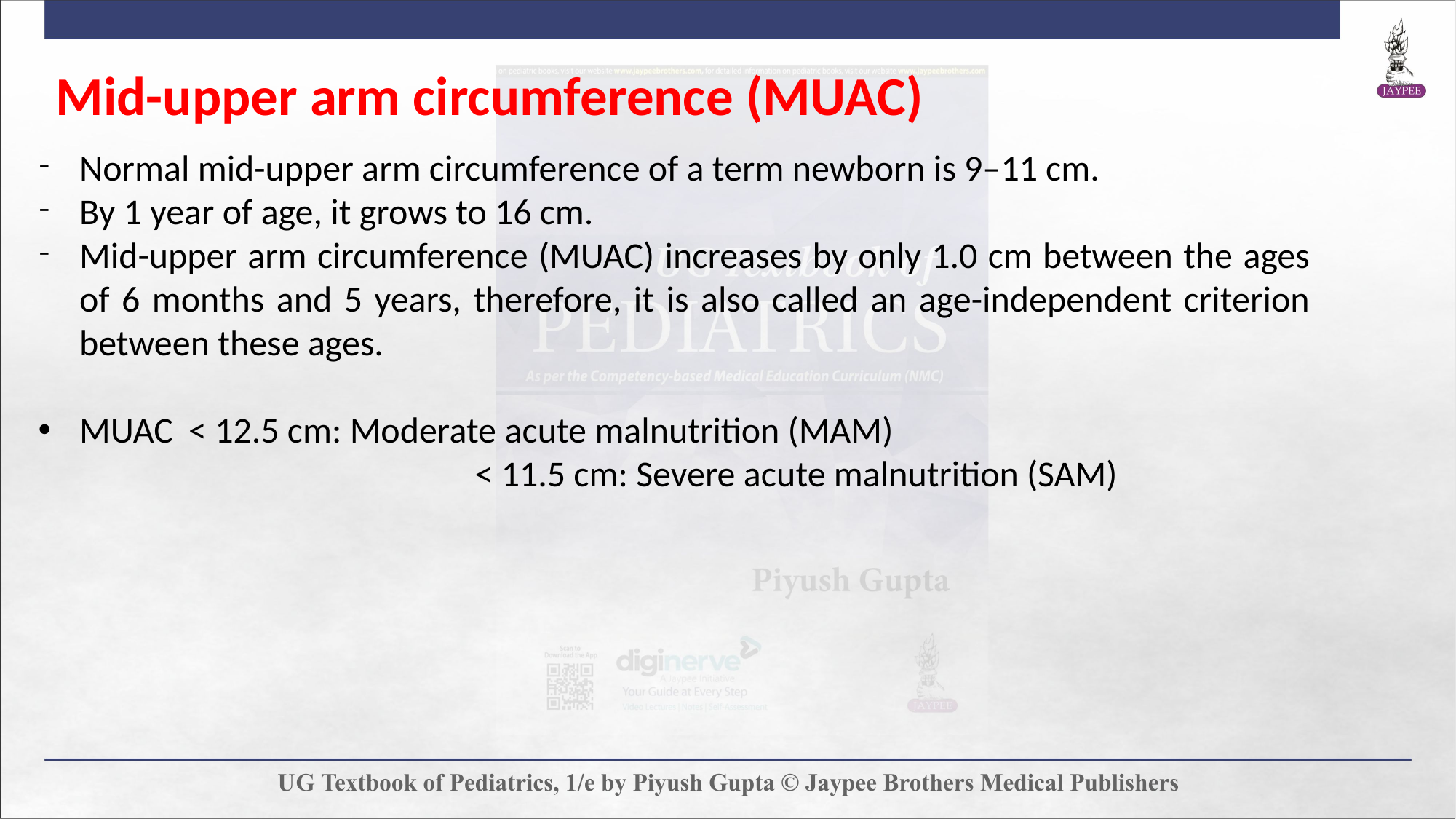

Mid-upper arm circumference (MUAC)
Normal mid-upper arm circumference of a term newborn is 9–11 cm.
By 1 year of age, it grows to 16 cm.
Mid-upper arm circumference (MUAC) increases by only 1.0 cm between the ages of 6 months and 5 years, therefore, it is also called an age-independent criterion between these ages.

MUAC	< 12.5 cm: Moderate acute malnutrition (MAM)
				< 11.5 cm: Severe acute malnutrition (SAM)